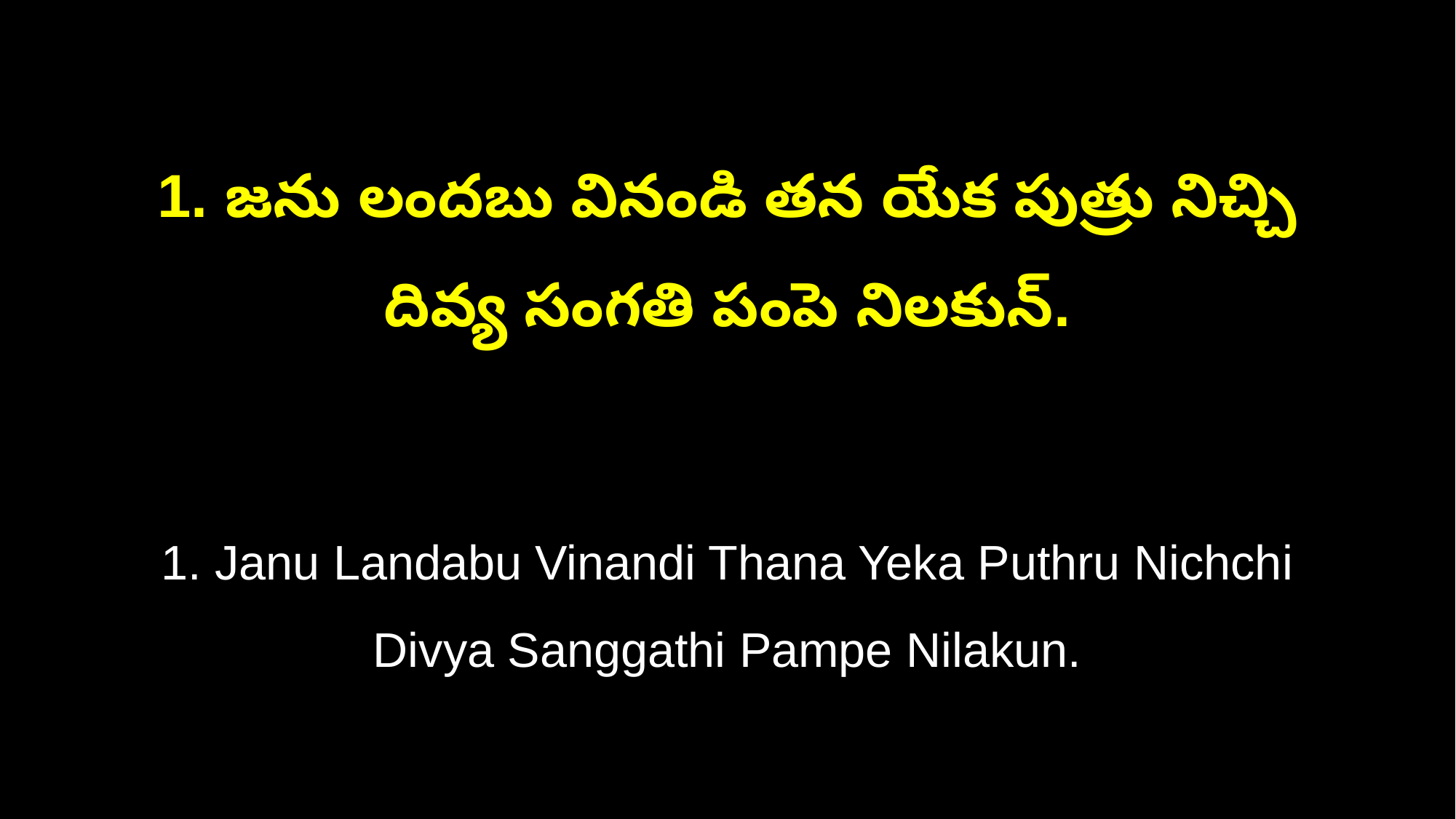

1. జను లందబు వినండి తన యేక పుత్రు నిచ్చి
దివ్య సంగతి పంపె నిలకున్‌.
1. Janu Landabu Vinandi Thana Yeka Puthru Nichchi
Divya Sanggathi Pampe Nilakun.